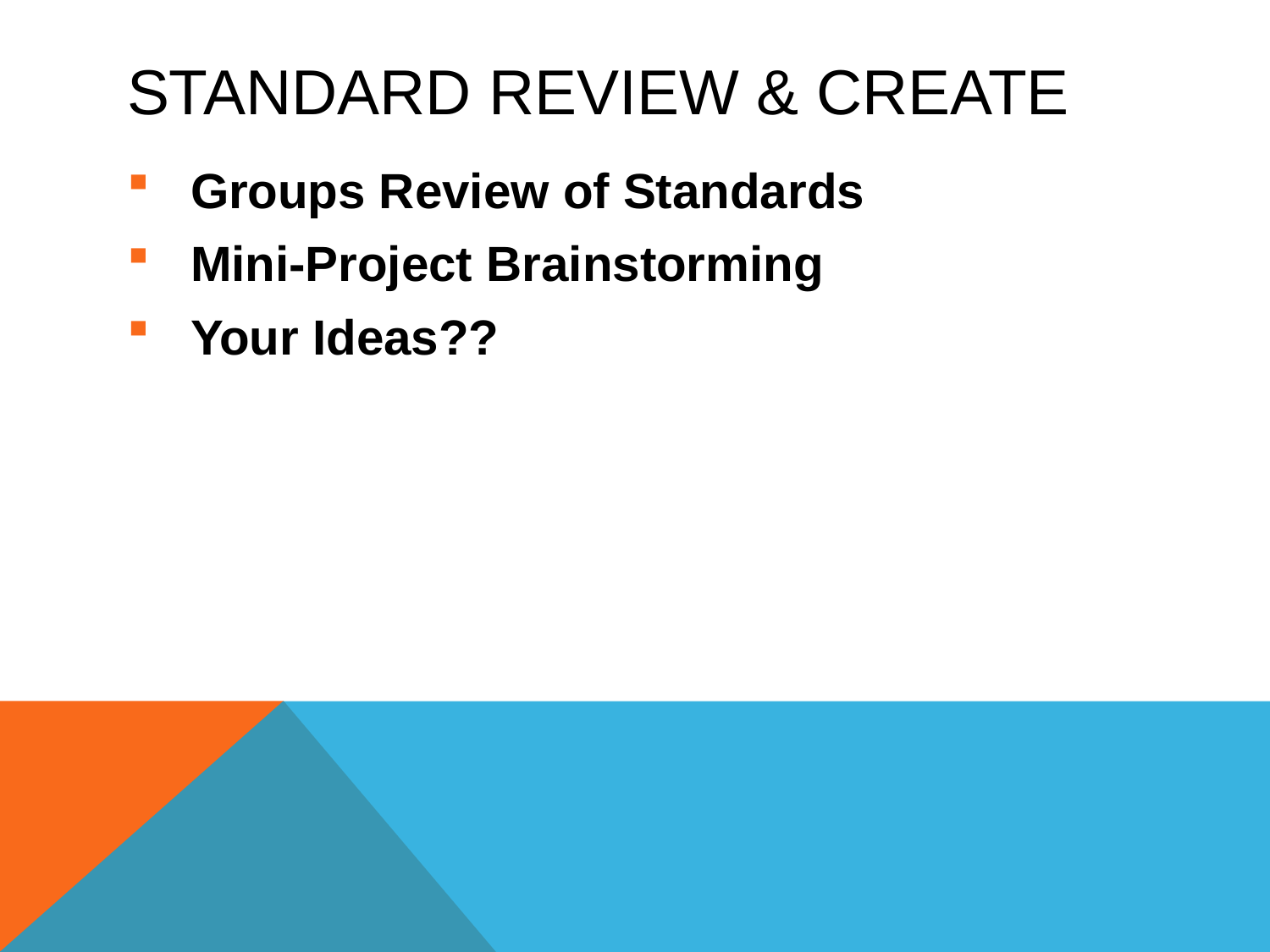

# Standard Review & Create
Groups Review of Standards
Mini-Project Brainstorming
Your Ideas??